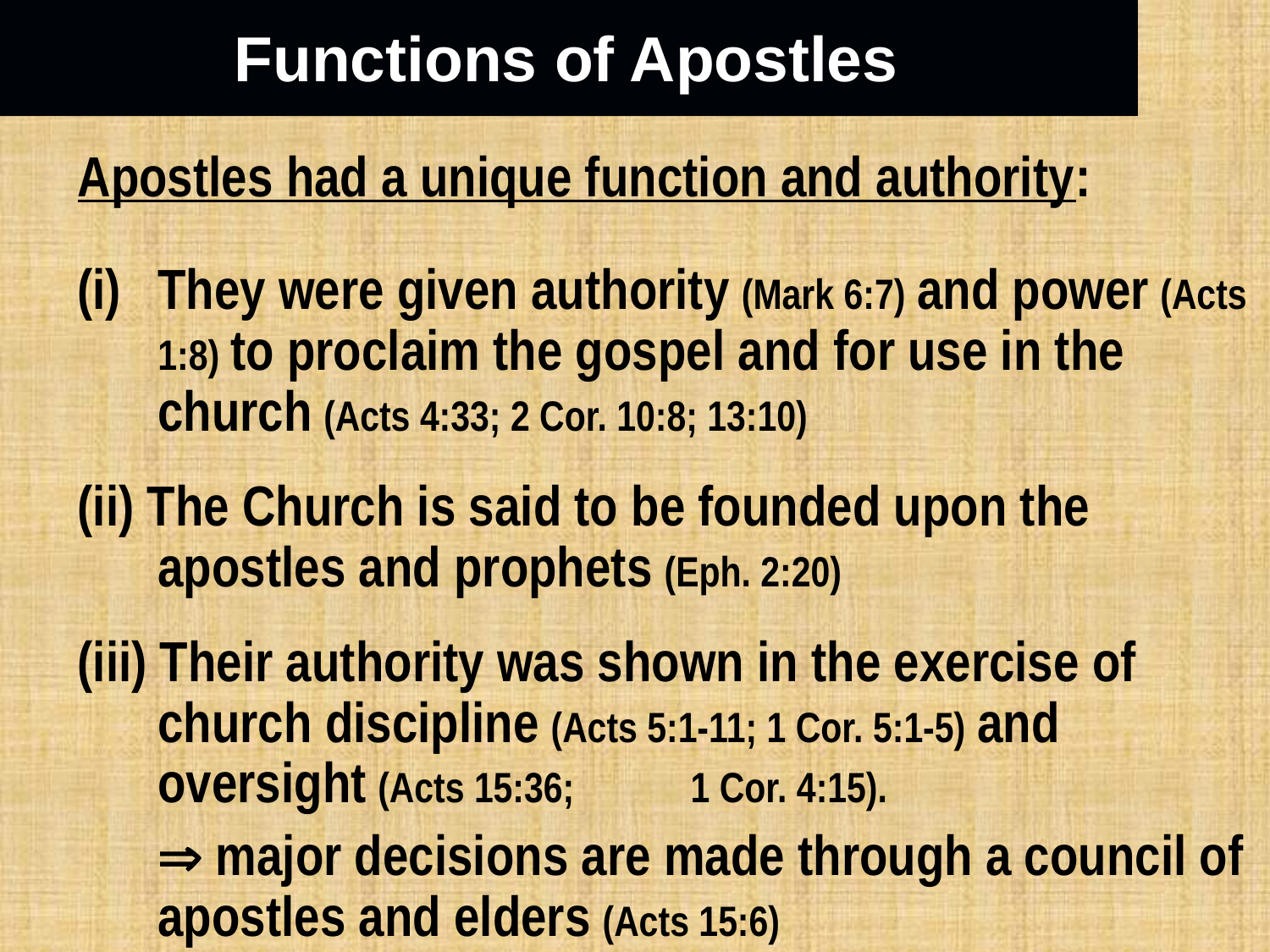

# Functions of Apostles
Apostles had a unique function and authority:

They were given authority (Mark 6:7) and power (Acts 1:8) to proclaim the gospel and for use in the church (Acts 4:33; 2 Cor. 10:8; 13:10)

(ii) The Church is said to be founded upon the apostles and prophets (Eph. 2:20)

(iii) Their authority was shown in the exercise of church discipline (Acts 5:1-11; 1 Cor. 5:1-5) and oversight (Acts 15:36;            1 Cor. 4:15).
	⇒ major decisions are made through a council of apostles and elders (Acts 15:6)